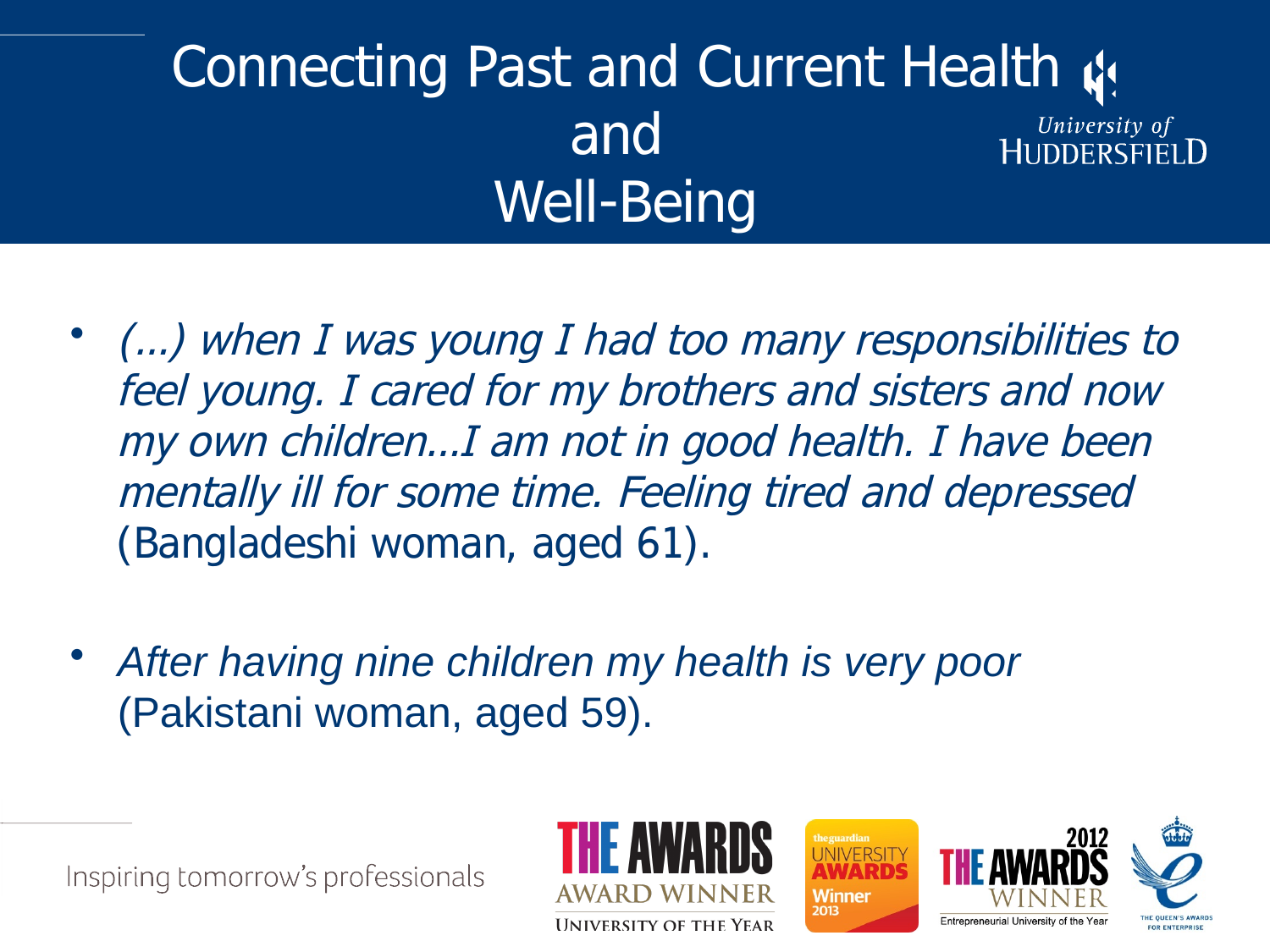

# Connecting Past and Current Health and Well-Being
(…) when I was young I had too many responsibilities to feel young. I cared for my brothers and sisters and now my own children…I am not in good health. I have been mentally ill for some time. Feeling tired and depressed (Bangladeshi woman, aged 61).

After having nine children my health is very poor (Pakistani woman, aged 59).